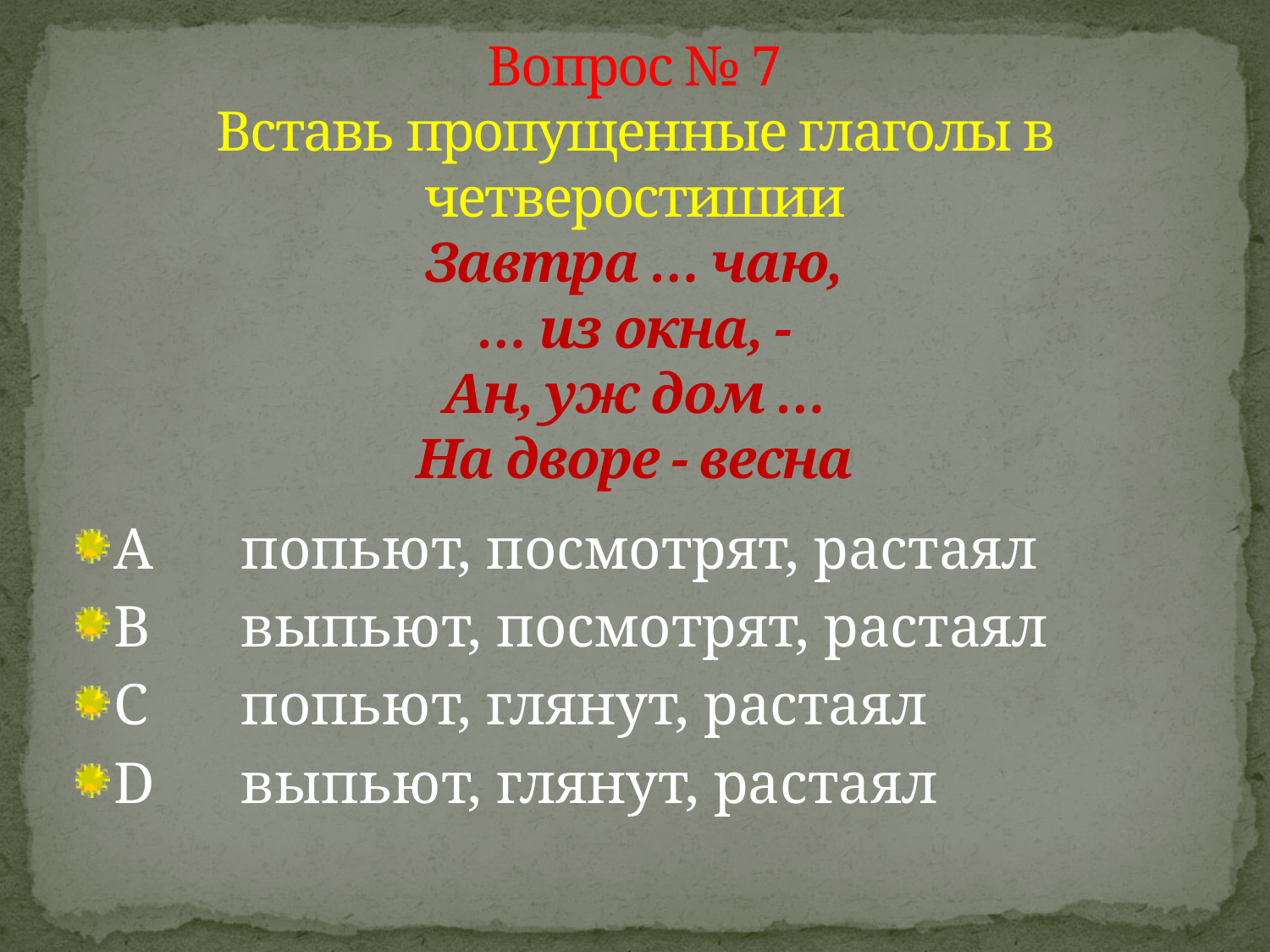

# Вопрос № 7 Вставь пропущенные глаголы в четверостишии Завтра … чаю, … из окна, - Ан, уж дом … На дворе - весна
A	попьют, посмотрят, растаял
B	выпьют, посмотрят, растаял
C	попьют, глянут, растаял
D	выпьют, глянут, растаял